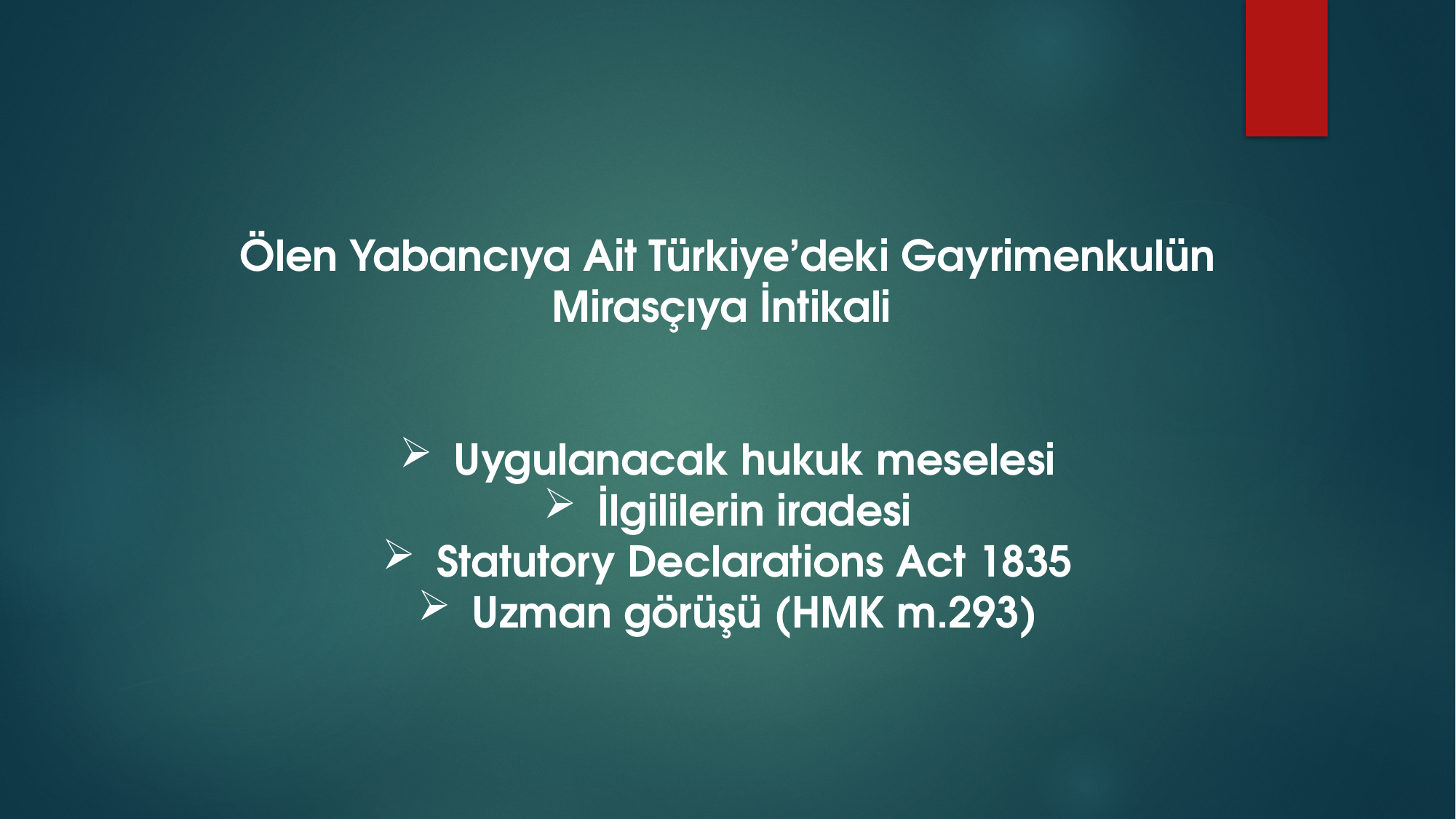

Ölen Yabancıya Ait Türkiye’deki Gayrimenkulün Mirasçıya İntikali

Uygulanacak hukuk meselesi
İlgililerin iradesi
Statutory Declarations Act 1835
Uzman görüşü (HMK m.293)